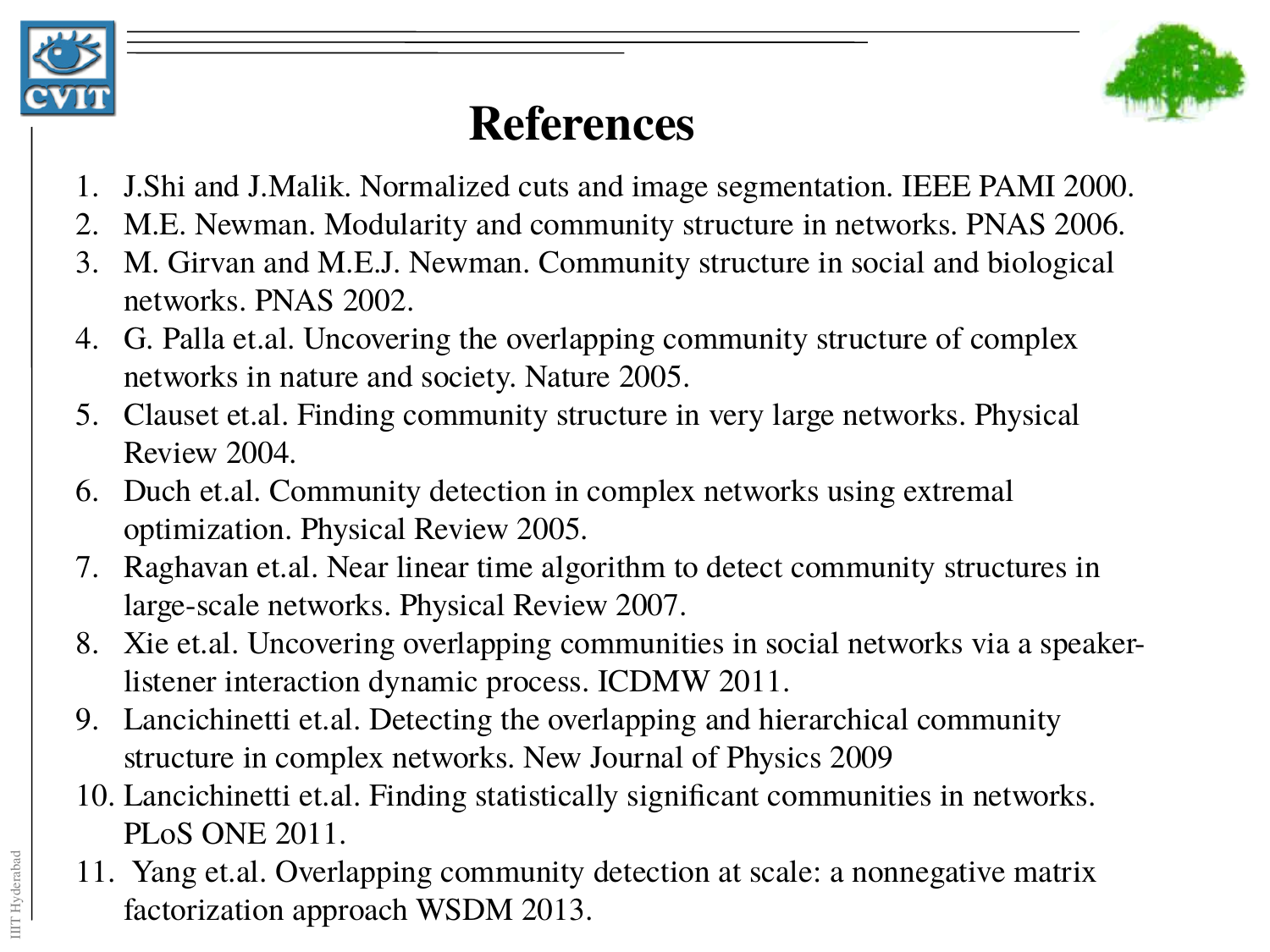

References
J.Shi and J.Malik. Normalized cuts and image segmentation. IEEE PAMI 2000.
M.E. Newman. Modularity and community structure in networks. PNAS 2006.
M. Girvan and M.E.J. Newman. Community structure in social and biological networks. PNAS 2002.
G. Palla et.al. Uncovering the overlapping community structure of complex networks in nature and society. Nature 2005.
Clauset et.al. Finding community structure in very large networks. Physical Review 2004.
Duch et.al. Community detection in complex networks using extremal optimization. Physical Review 2005.
Raghavan et.al. Near linear time algorithm to detect community structures in large-scale networks. Physical Review 2007.
Xie et.al. Uncovering overlapping communities in social networks via a speaker-listener interaction dynamic process. ICDMW 2011.
Lancichinetti et.al. Detecting the overlapping and hierarchical community structure in complex networks. New Journal of Physics 2009
Lancichinetti et.al. Finding statistically significant communities in networks. PLoS ONE 2011.
 Yang et.al. Overlapping community detection at scale: a nonnegative matrix factorization approach WSDM 2013.